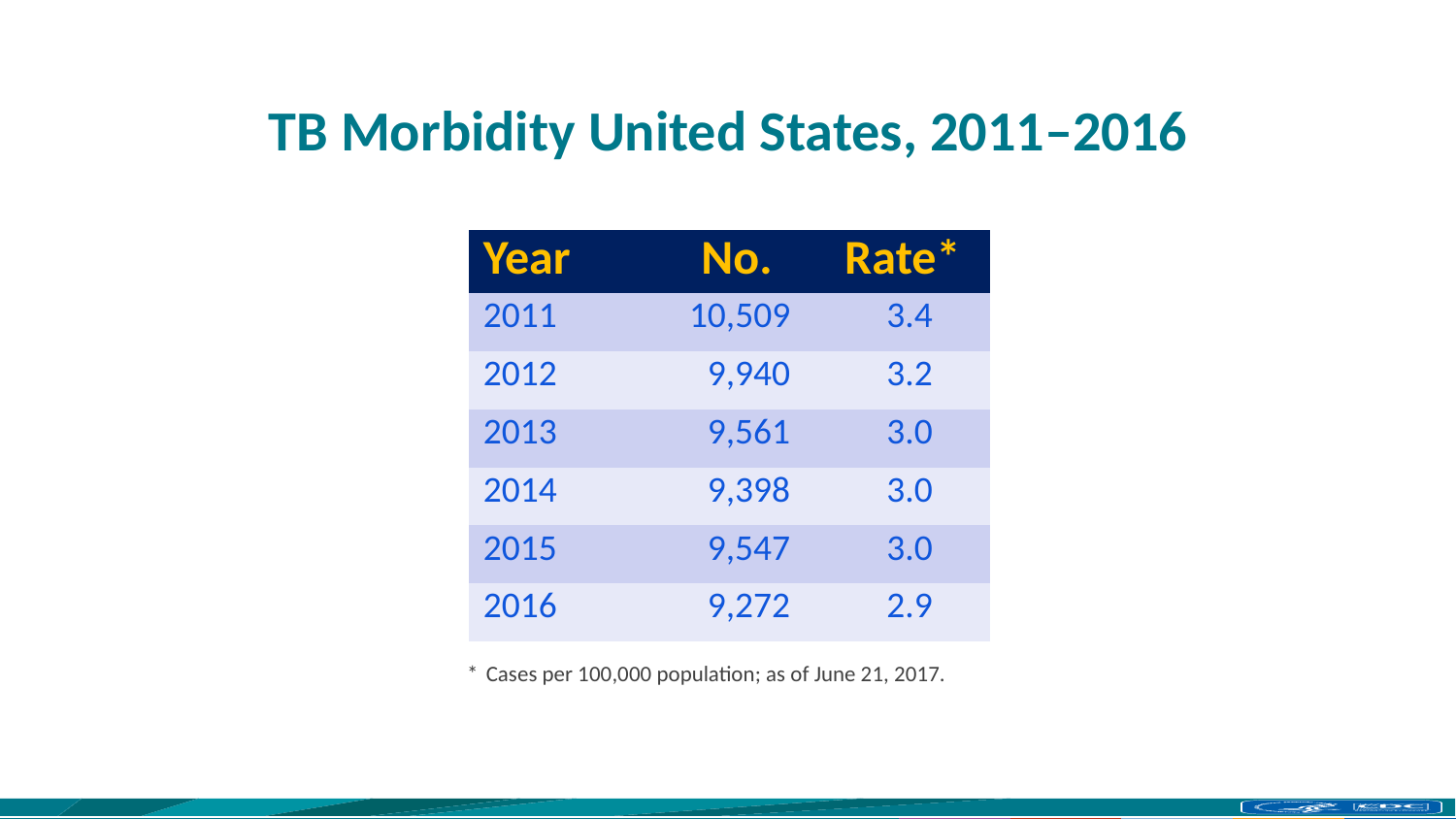

# TB Morbidity United States, 2011–2016
| Year | No. | Rate\* |
| --- | --- | --- |
| 2011 | 10,509 | 3.4 |
| 2012 | 9,940 | 3.2 |
| 2013 | 9,561 | 3.0 |
| 2014 | 9,398 | 3.0 |
| 2015 | 9,547 | 3.0 |
| 2016 | 9,272 | 2.9 |
*	Cases per 100,000 population; as of June 21, 2017.